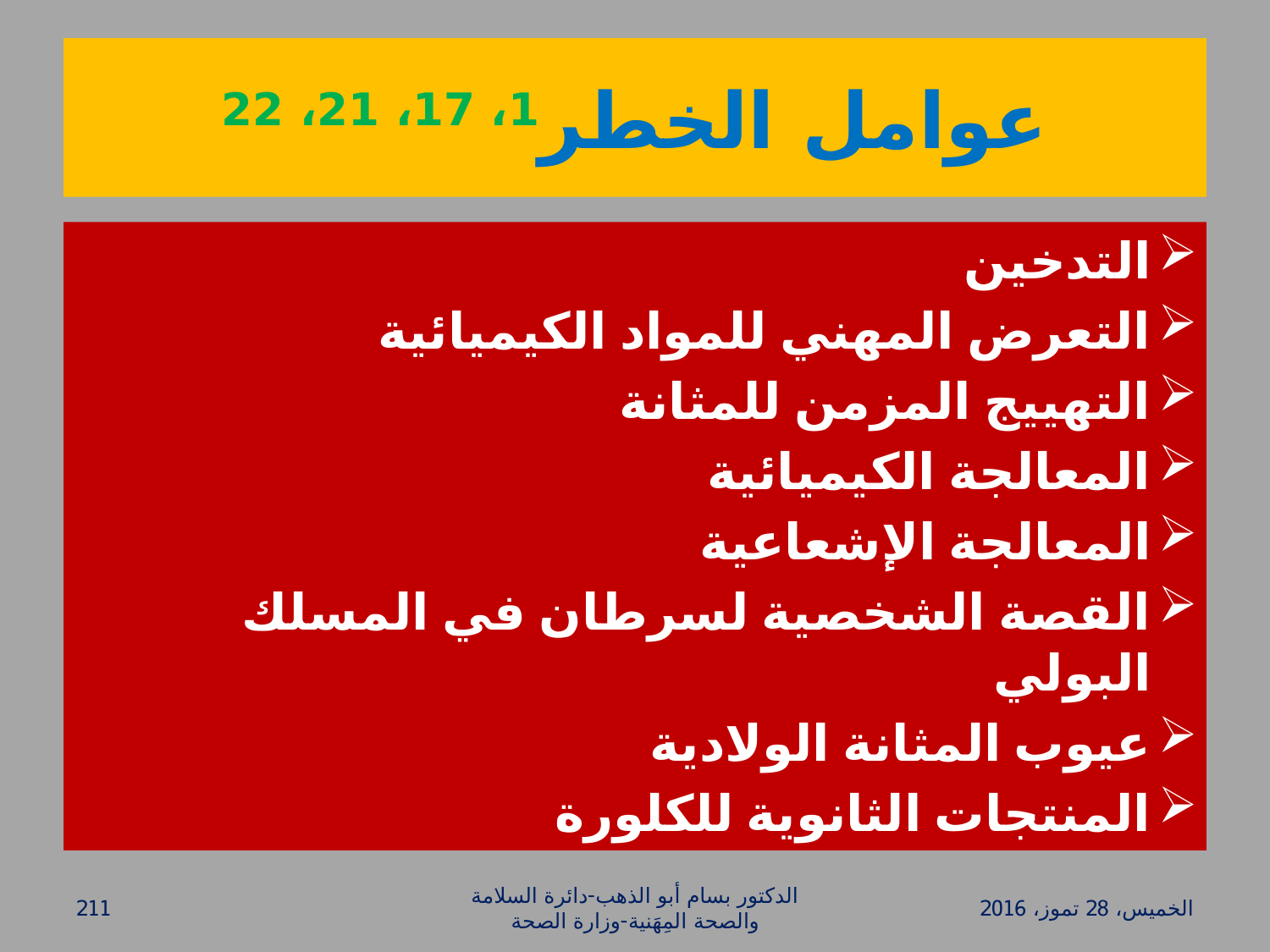

# عوامل الخطر1، 17، 21، 22
التدخين
التعرض المهني للمواد الكيميائية
التهييج المزمن للمثانة
المعالجة الكيميائية
المعالجة الإشعاعية
القصة الشخصية لسرطان في المسلك البولي
عيوب المثانة الولادية
المنتجات الثانوية للكلورة
211
الدكتور بسام أبو الذهب-دائرة السلامة والصحة المِهَنية-وزارة الصحة
الخميس، 28 تموز، 2016